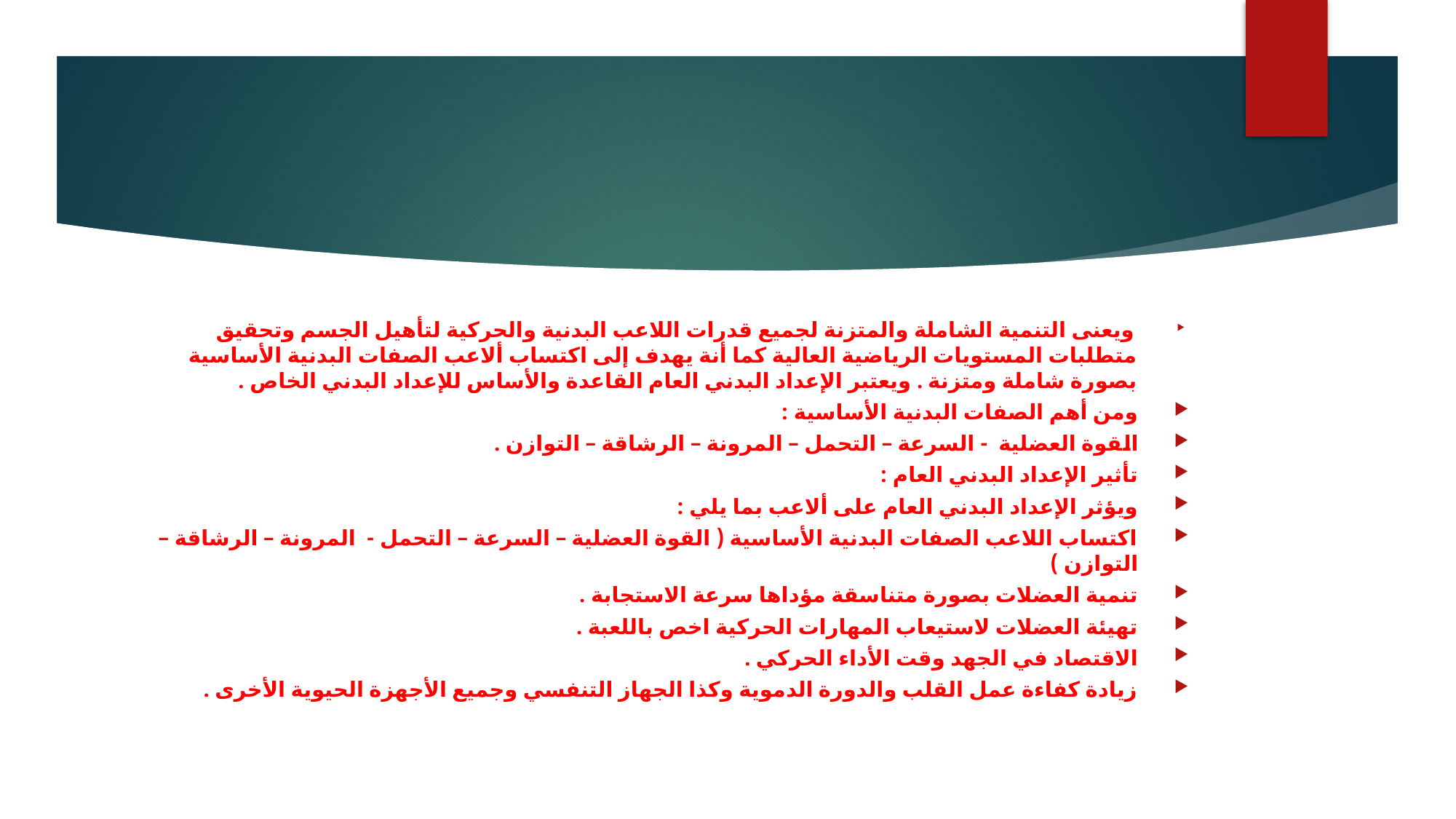

#
 ويعنى التنمية الشاملة والمتزنة لجميع قدرات اللاعب البدنية والحركية لتأهيل الجسم وتحقيق متطلبات المستويات الرياضية العالية كما أنة يهدف إلى اكتساب ألاعب الصفات البدنية الأساسية بصورة شاملة ومتزنة . ويعتبر الإعداد البدني العام القاعدة والأساس للإعداد البدني الخاص .
ومن أهم الصفات البدنية الأساسية :
القوة العضلية  - السرعة – التحمل – المرونة – الرشاقة – التوازن .
تأثير الإعداد البدني العام :
ويؤثر الإعداد البدني العام على ألاعب بما يلي :
اكتساب اللاعب الصفات البدنية الأساسية ( القوة العضلية – السرعة – التحمل -  المرونة – الرشاقة – التوازن )
تنمية العضلات بصورة متناسقة مؤداها سرعة الاستجابة .
تهيئة العضلات لاستيعاب المهارات الحركية اخص باللعبة .
الاقتصاد في الجهد وقت الأداء الحركي .
زيادة كفاءة عمل القلب والدورة الدموية وكذا الجهاز التنفسي وجميع الأجهزة الحيوية الأخرى .